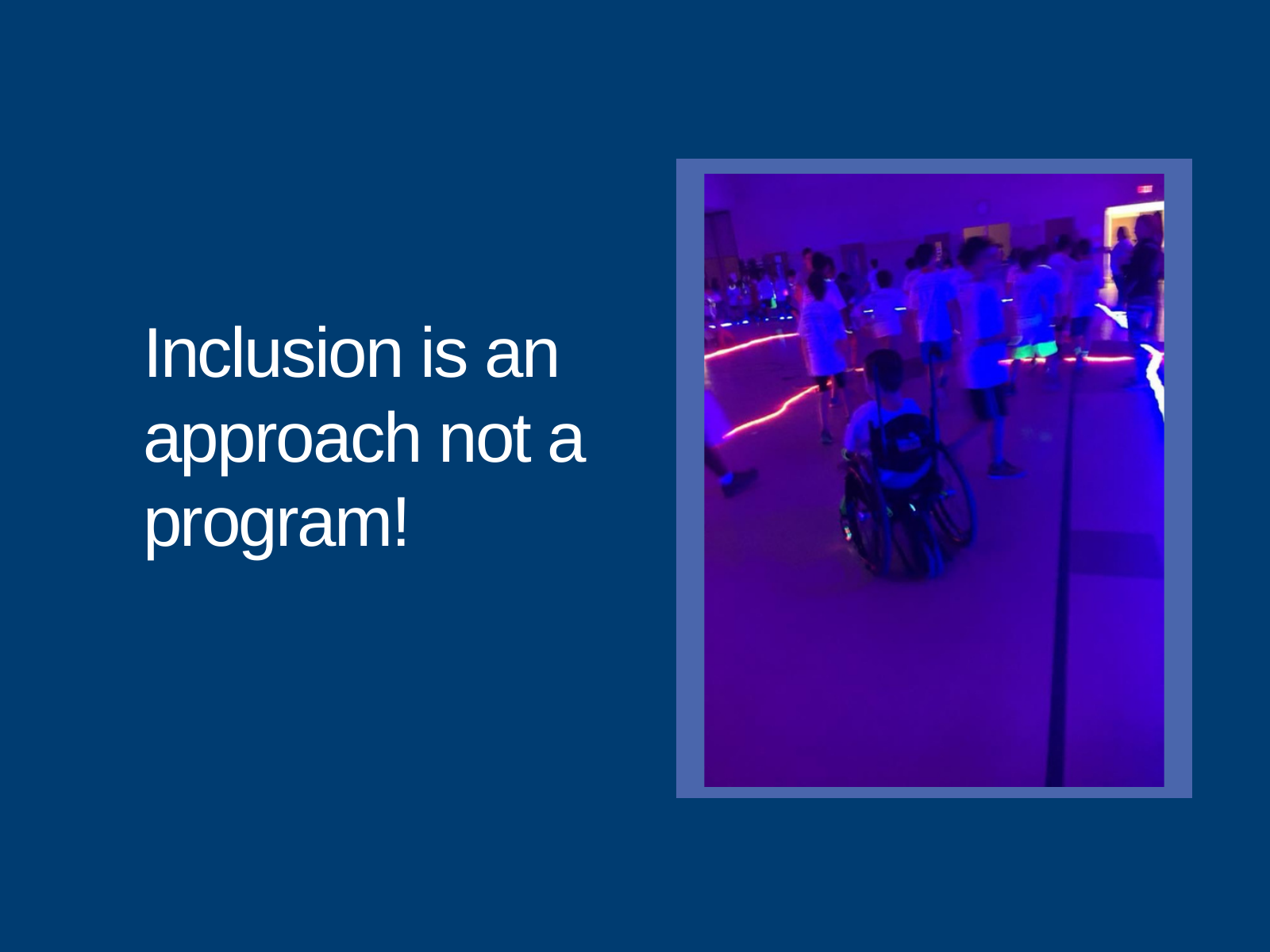

Inclusion is an approach not a program!